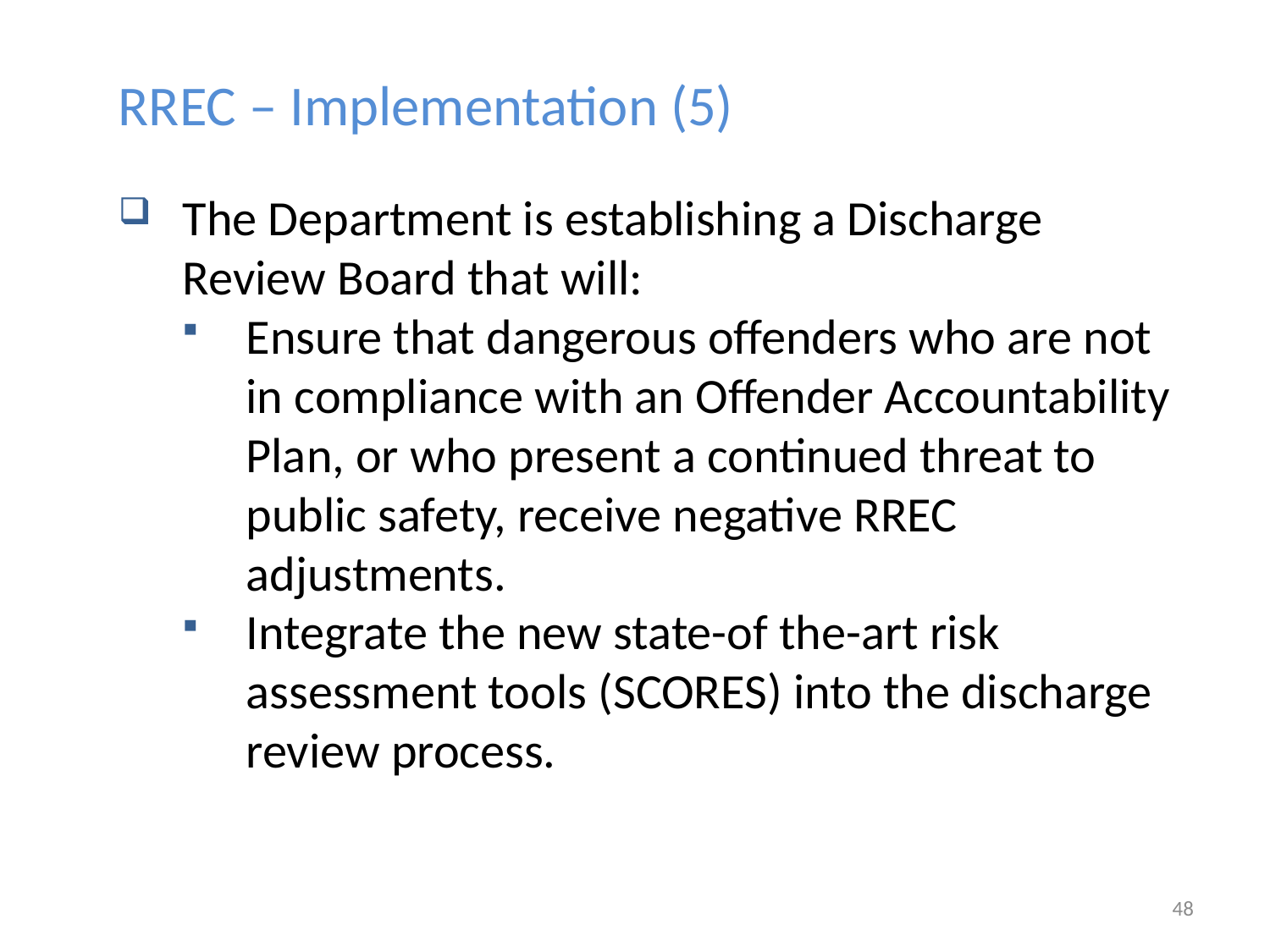

RREC – Implementation (5)
The Department is establishing a Discharge Review Board that will:
Ensure that dangerous offenders who are not in compliance with an Offender Accountability Plan, or who present a continued threat to public safety, receive negative RREC adjustments.
Integrate the new state-of the-art risk assessment tools (SCORES) into the discharge review process.

48